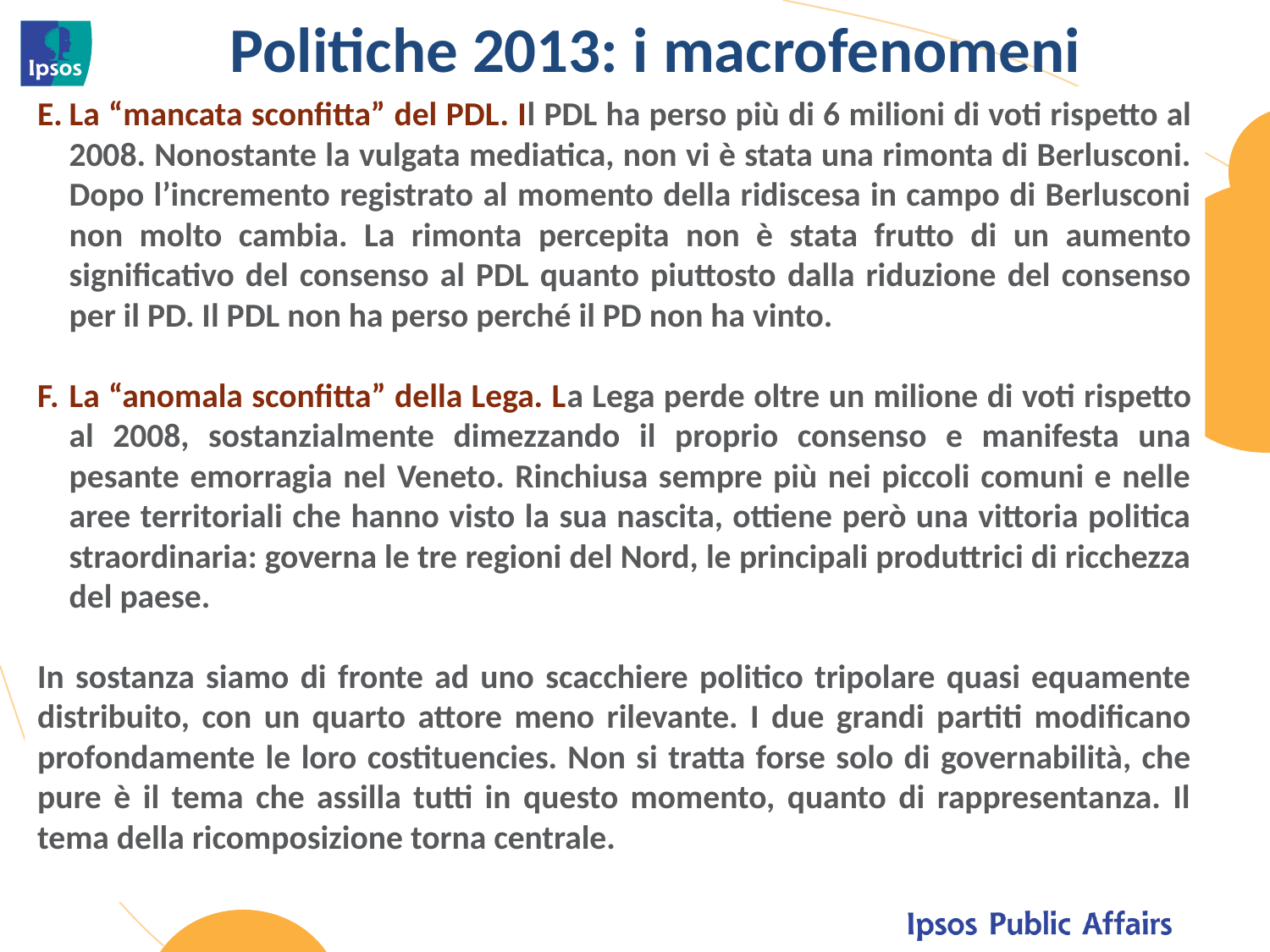

Politiche 2013: i macrofenomeni
La “mancata sconfitta” del PDL. Il PDL ha perso più di 6 milioni di voti rispetto al 2008. Nonostante la vulgata mediatica, non vi è stata una rimonta di Berlusconi. Dopo l’incremento registrato al momento della ridiscesa in campo di Berlusconi non molto cambia. La rimonta percepita non è stata frutto di un aumento significativo del consenso al PDL quanto piuttosto dalla riduzione del consenso per il PD. Il PDL non ha perso perché il PD non ha vinto.

La “anomala sconfitta” della Lega. La Lega perde oltre un milione di voti rispetto al 2008, sostanzialmente dimezzando il proprio consenso e manifesta una pesante emorragia nel Veneto. Rinchiusa sempre più nei piccoli comuni e nelle aree territoriali che hanno visto la sua nascita, ottiene però una vittoria politica straordinaria: governa le tre regioni del Nord, le principali produttrici di ricchezza del paese.

In sostanza siamo di fronte ad uno scacchiere politico tripolare quasi equamente distribuito, con un quarto attore meno rilevante. I due grandi partiti modificano profondamente le loro costituencies. Non si tratta forse solo di governabilità, che pure è il tema che assilla tutti in questo momento, quanto di rappresentanza. Il tema della ricomposizione torna centrale.